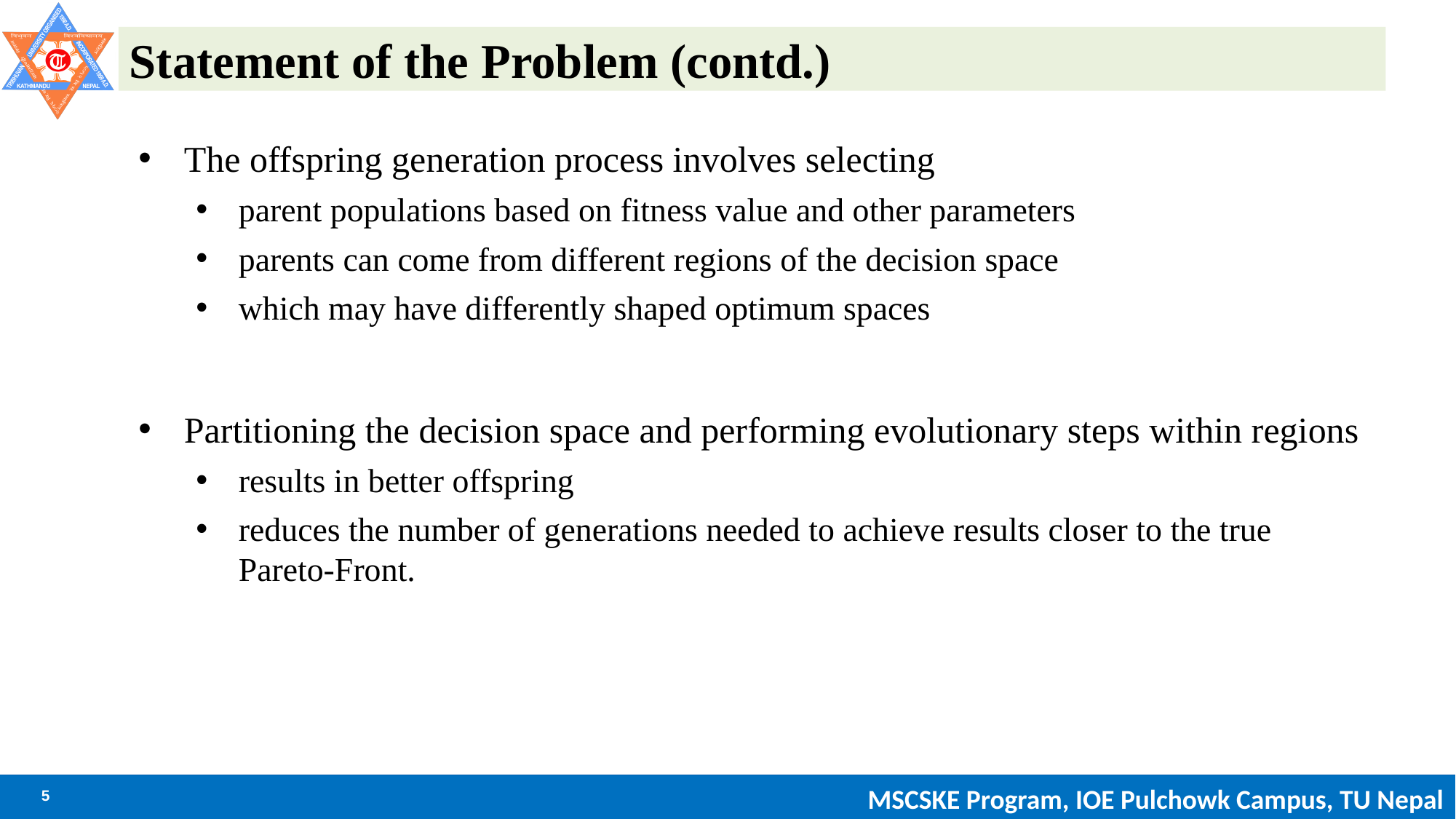

# Statement of the Problem (contd.)
The offspring generation process involves selecting
parent populations based on fitness value and other parameters
parents can come from different regions of the decision space
which may have differently shaped optimum spaces

Partitioning the decision space and performing evolutionary steps within regions
results in better offspring
reduces the number of generations needed to achieve results closer to the true Pareto-Front.